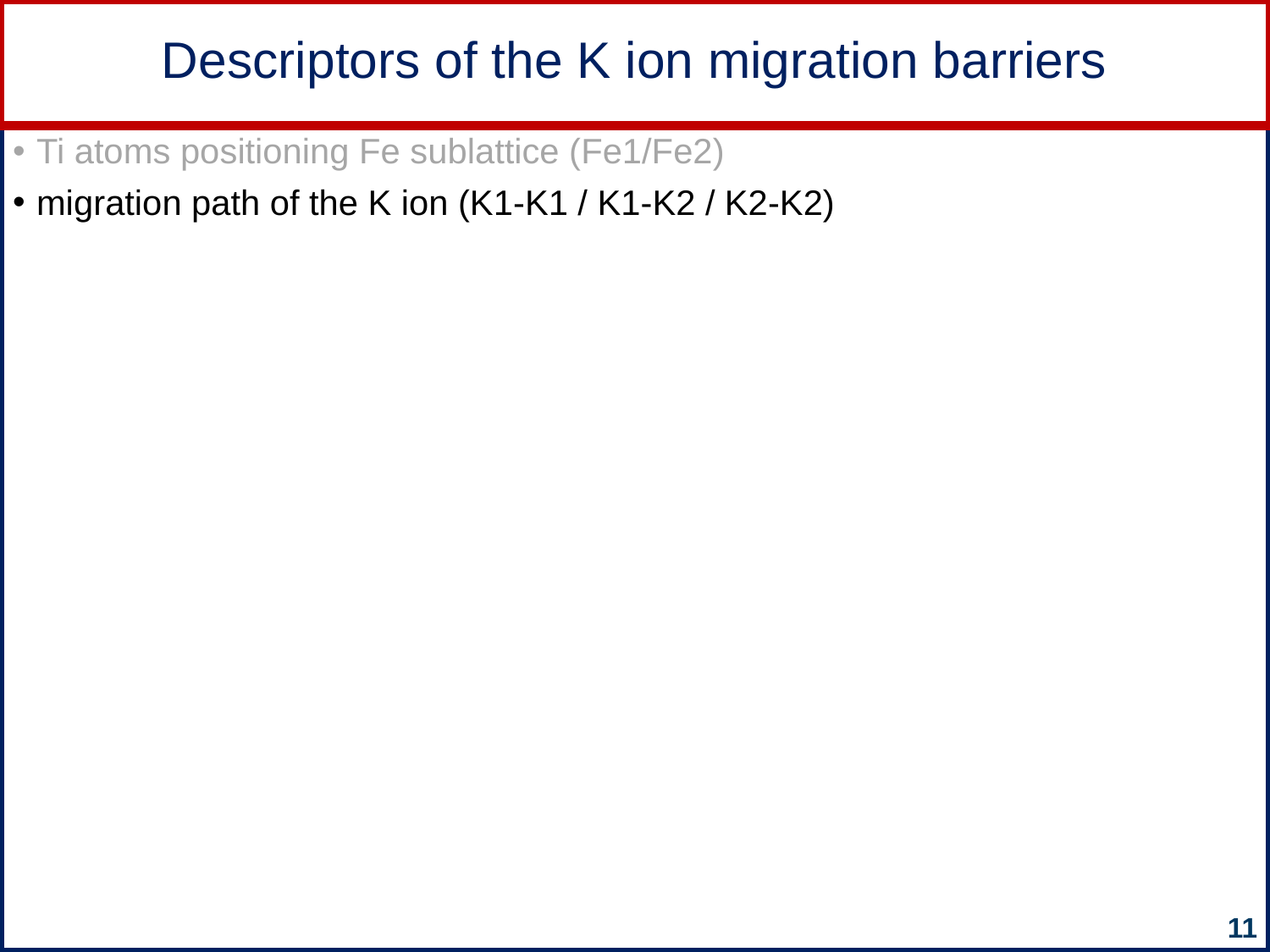

# Descriptors of the K ion migration barriers
Ti atoms positioning Fe sublattice (Fe1/Fe2)
migration path of the K ion (K1-K1 / K1-K2 / K2-K2)

11